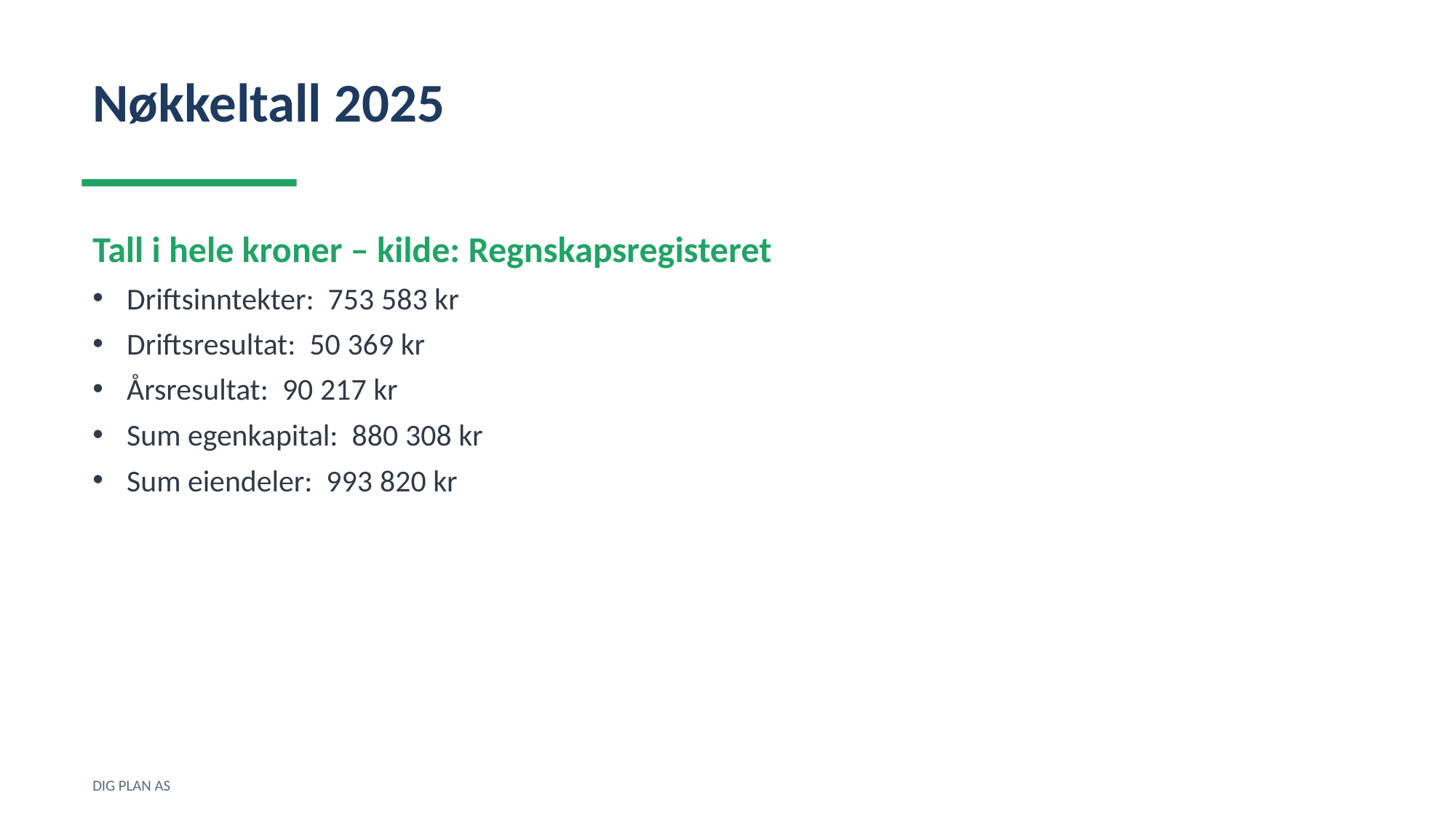

Nøkkeltall 2025

Tall i hele kroner – kilde: Regnskapsregisteret
Driftsinntekter:  753 583 kr
Driftsresultat:  50 369 kr
Årsresultat:  90 217 kr
Sum egenkapital:  880 308 kr
Sum eiendeler:  993 820 kr
DIG PLAN AS